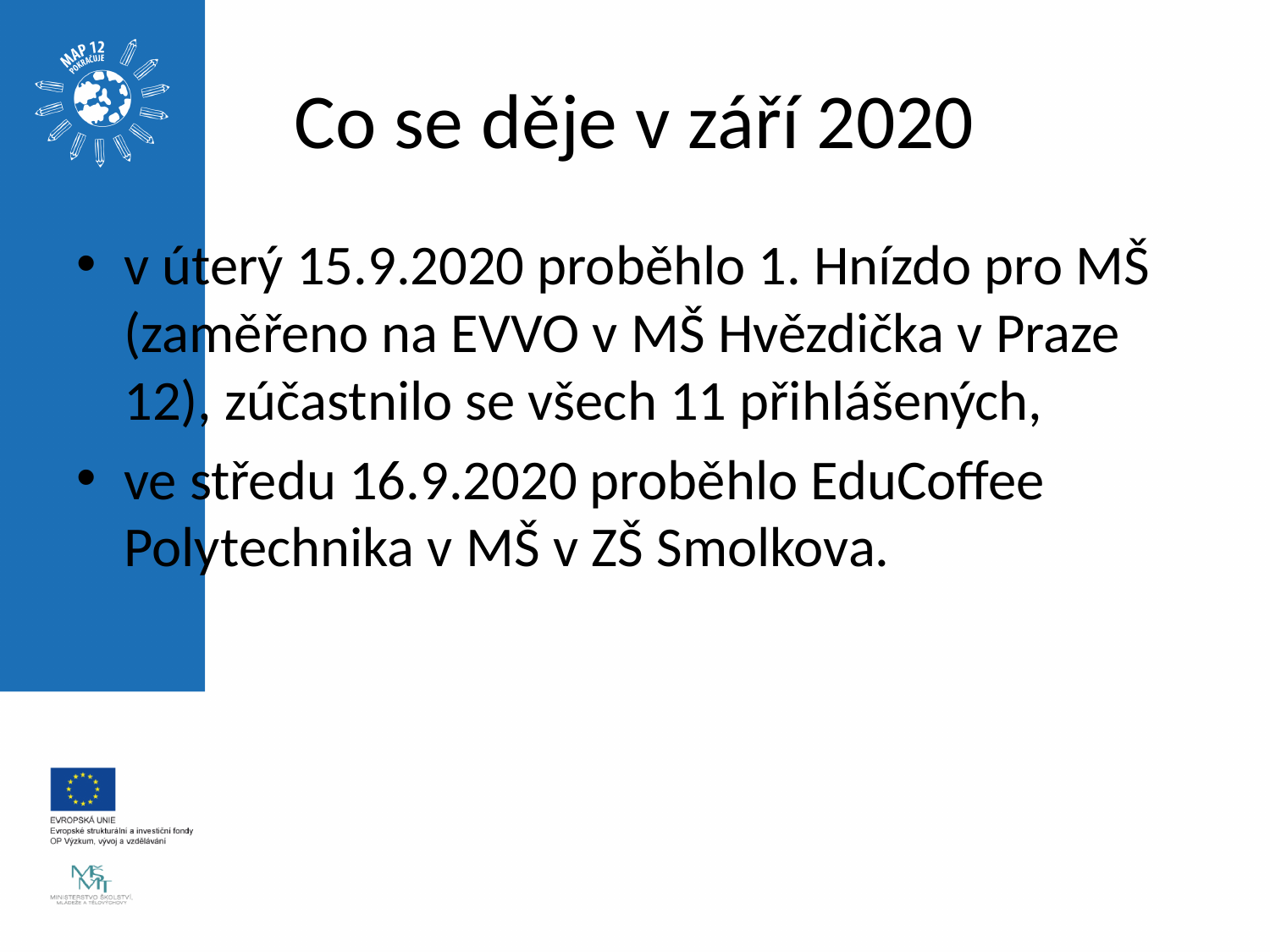

# Co se děje v září 2020
v úterý 15.9.2020 proběhlo 1. Hnízdo pro MŠ (zaměřeno na EVVO v MŠ Hvězdička v Praze 12), zúčastnilo se všech 11 přihlášených,
ve středu 16.9.2020 proběhlo EduCoffee Polytechnika v MŠ v ZŠ Smolkova.